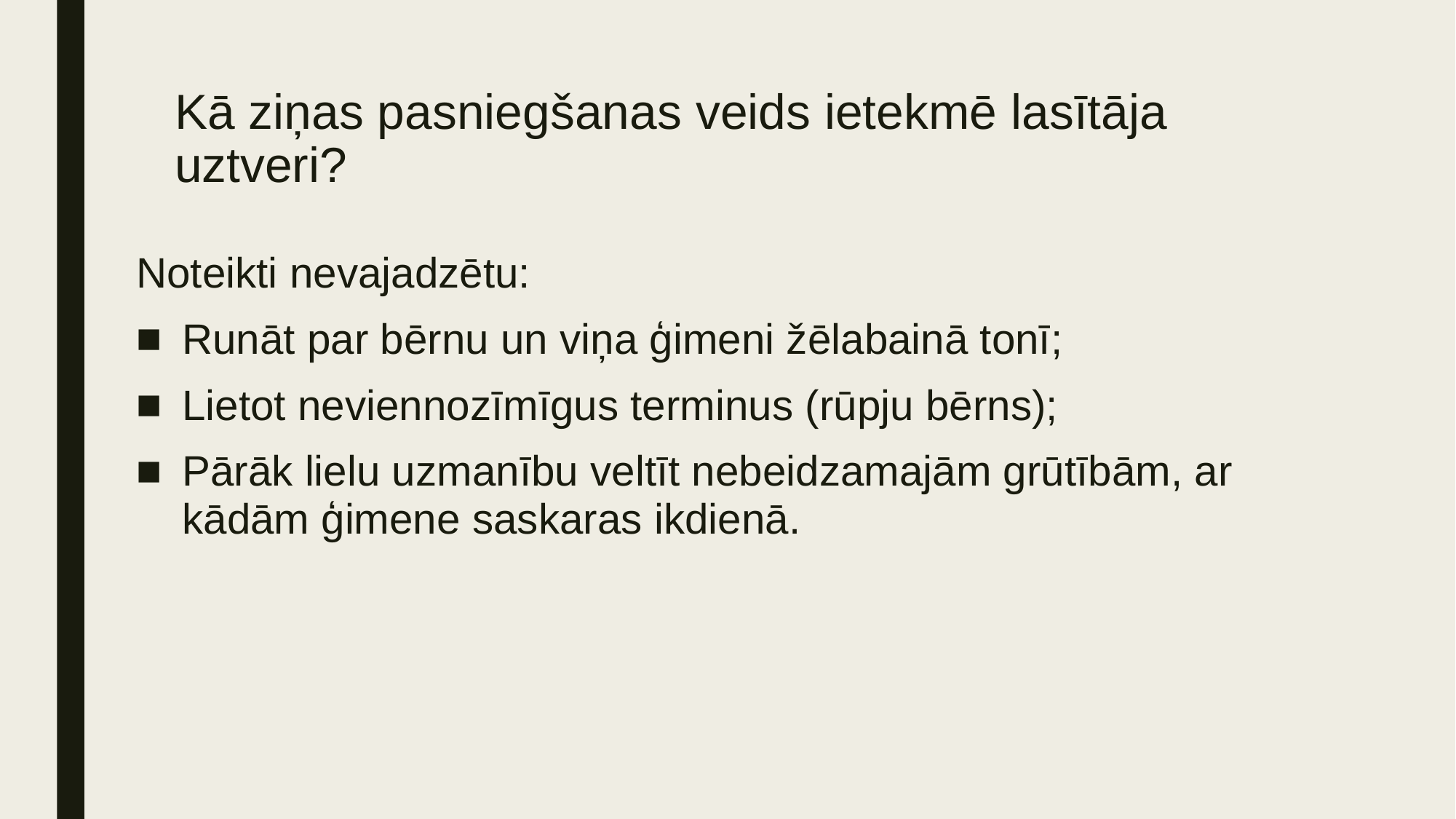

# Kā ziņas pasniegšanas veids ietekmē lasītāja uztveri?
Noteikti nevajadzētu:
Runāt par bērnu un viņa ģimeni žēlabainā tonī;
Lietot neviennozīmīgus terminus (rūpju bērns);
Pārāk lielu uzmanību veltīt nebeidzamajām grūtībām, ar kādām ģimene saskaras ikdienā.